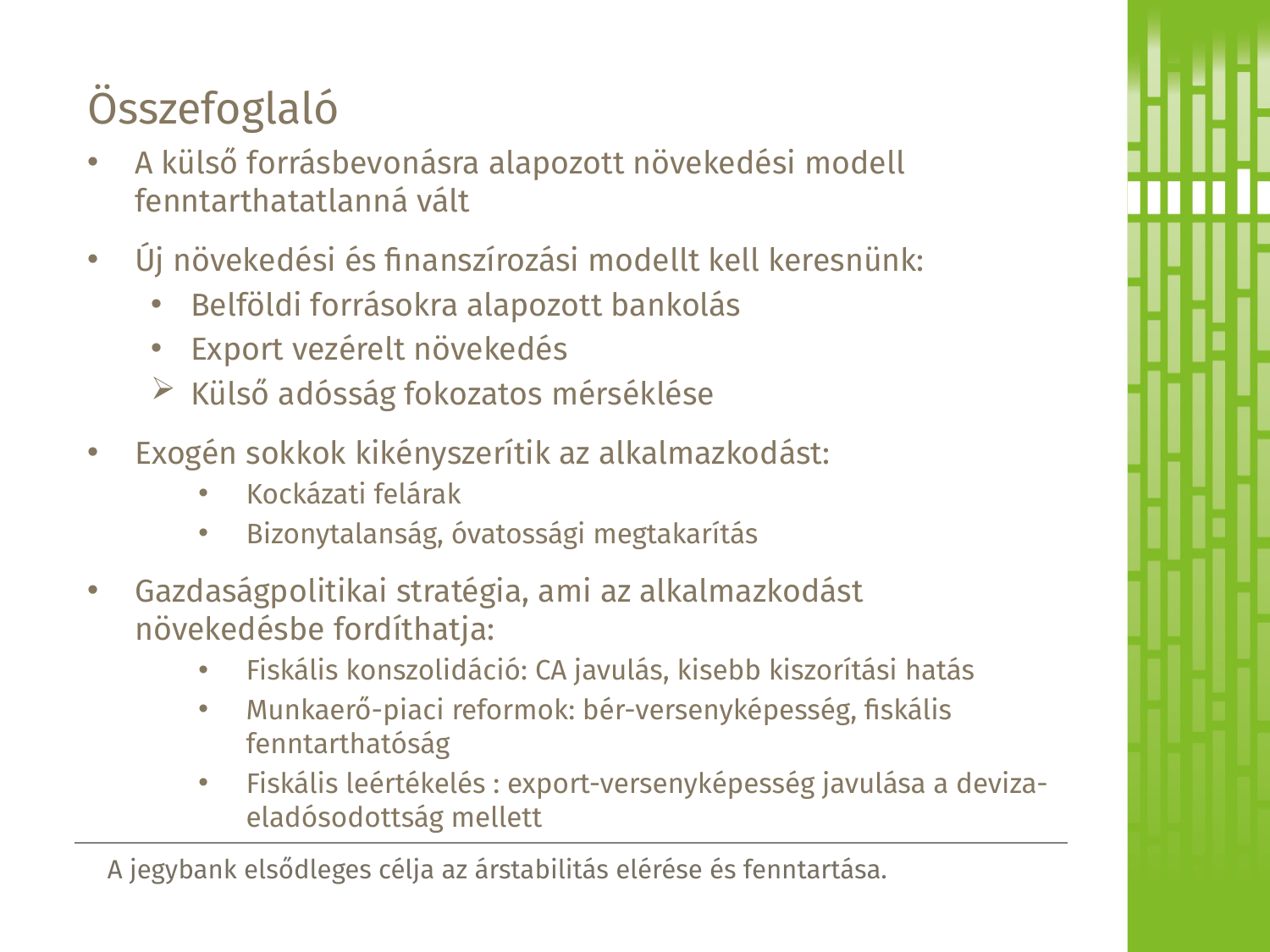

# Összefoglaló
A külső forrásbevonásra alapozott növekedési modell fenntarthatatlanná vált
Új növekedési és finanszírozási modellt kell keresnünk:
Belföldi forrásokra alapozott bankolás
Export vezérelt növekedés
Külső adósság fokozatos mérséklése
Exogén sokkok kikényszerítik az alkalmazkodást:
Kockázati felárak
Bizonytalanság, óvatossági megtakarítás
Gazdaságpolitikai stratégia, ami az alkalmazkodást növekedésbe fordíthatja:
Fiskális konszolidáció: CA javulás, kisebb kiszorítási hatás
Munkaerő-piaci reformok: bér-versenyképesség, fiskális fenntarthatóság
Fiskális leértékelés : export-versenyképesség javulása a deviza-eladósodottság mellett